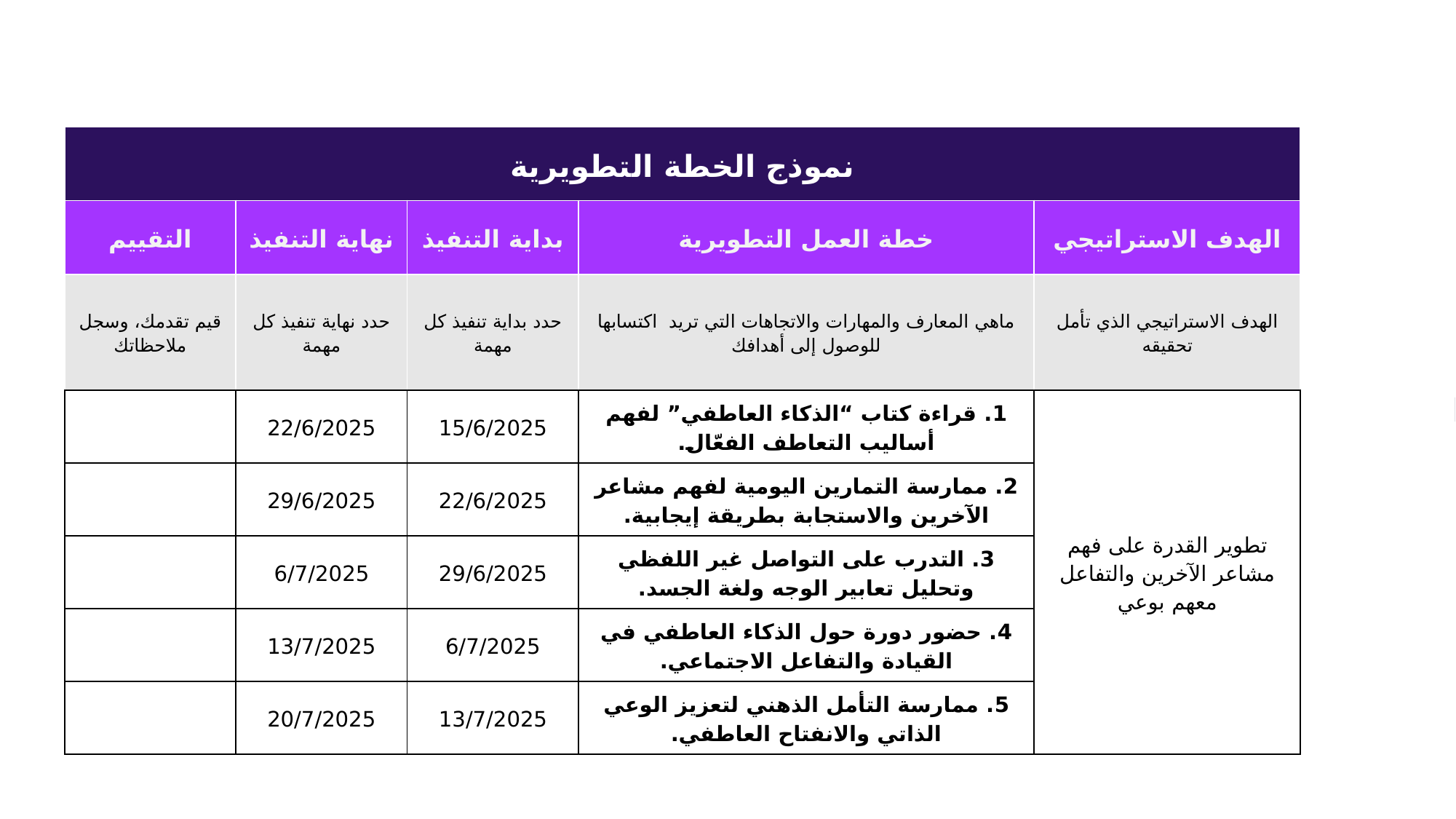

| نموذج الخطة التطويرية |  |  |  |  |
| --- | --- | --- | --- | --- |
| التقييم | نهاية التنفيذ | بداية التنفيذ | خطة العمل التطويرية | الهدف الاستراتيجي |
| قيم تقدمك، وسجل ملاحظاتك | حدد نهاية تنفيذ كل مهمة | حدد بداية تنفيذ كل مهمة | ماهي المعارف والمهارات والاتجاهات التي تريد اكتسابها للوصول إلى أهدافك | الهدف الاستراتيجي الذي تأمل تحقيقه |
|  | 22/6/2025 | 15/6/2025 | 1. قراءة كتاب “الذكاء العاطفي” لفهم أساليب التعاطف الفعّال. | تطوير القدرة على فهم مشاعر الآخرين والتفاعل معهم بوعي |
|  | 29/6/2025 | 22/6/2025 | 2. ممارسة التمارين اليومية لفهم مشاعر الآخرين والاستجابة بطريقة إيجابية. |  |
|  | 6/7/2025 | 29/6/2025 | 3. التدرب على التواصل غير اللفظي وتحليل تعابير الوجه ولغة الجسد. |  |
|  | 13/7/2025 | 6/7/2025 | 4. حضور دورة حول الذكاء العاطفي في القيادة والتفاعل الاجتماعي. |  |
|  | 20/7/2025 | 13/7/2025 | 5. ممارسة التأمل الذهني لتعزيز الوعي الذاتي والانفتاح العاطفي. |  |